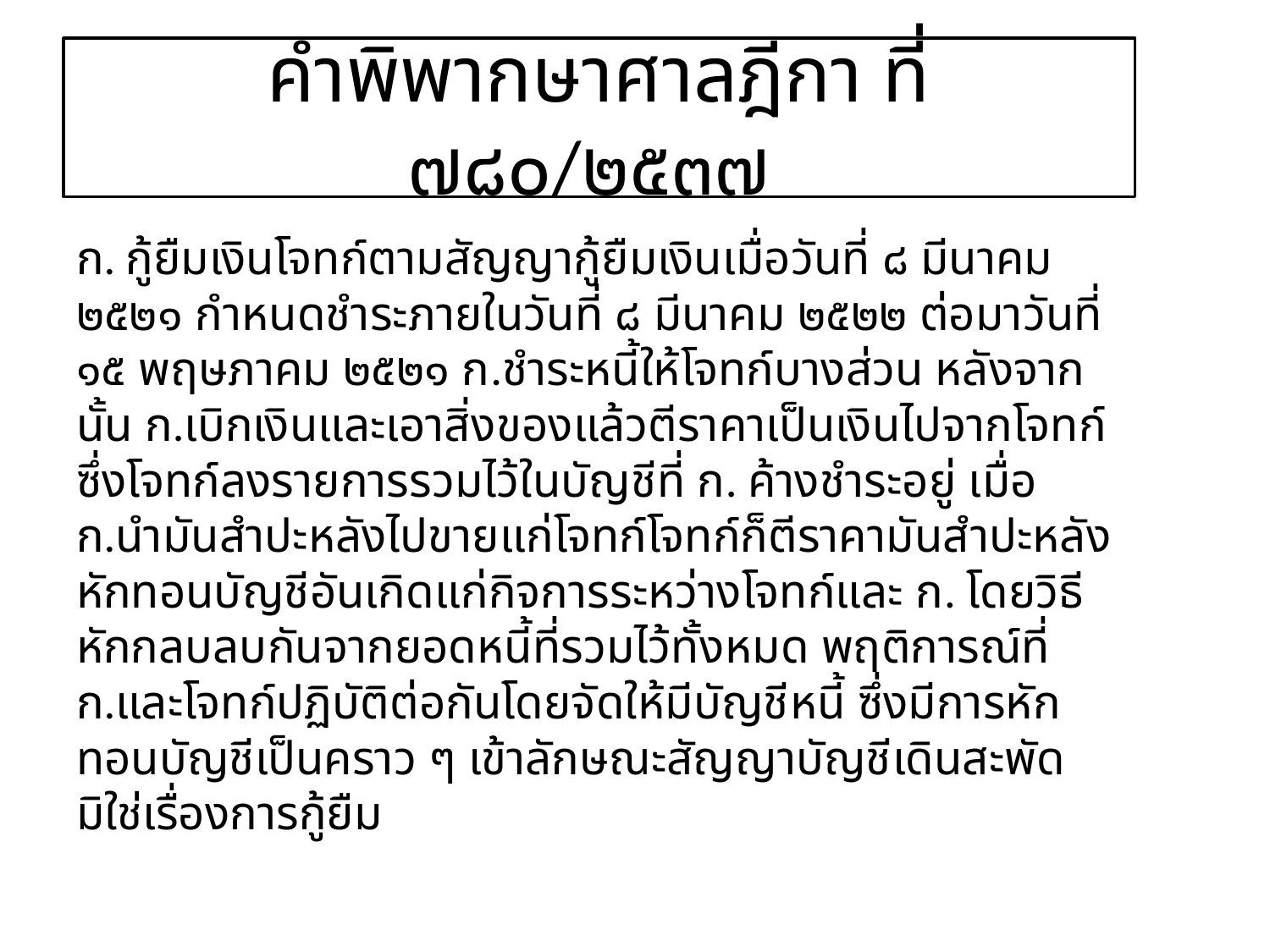

# คำพิพากษาศาลฎีกา ที่ ๗๘๐/๒๕๓๗
ก. กู้ยืมเงินโจทก์ตามสัญญากู้ยืมเงินเมื่อวันที่ ๘ มีนาคม ๒๕๒๑ กำหนดชำระภายในวันที่ ๘ มีนาคม ๒๕๒๒ ต่อมาวันที่ ๑๕ พฤษภาคม ๒๕๒๑ ก.ชำระหนี้ให้โจทก์บางส่วน หลังจากนั้น ก.เบิกเงินและเอาสิ่งของแล้วตีราคาเป็นเงินไปจากโจทก์ ซึ่งโจทก์ลงรายการรวมไว้ในบัญชีที่ ก. ค้างชำระอยู่ เมื่อ ก.นำมันสำปะหลังไปขายแก่โจทก์โจทก์ก็ตีราคามันสำปะหลังหักทอนบัญชีอันเกิดแก่กิจการระหว่างโจทก์และ ก. โดยวิธีหักกลบลบกันจากยอดหนี้ที่รวมไว้ทั้งหมด พฤติการณ์ที่ ก.และโจทก์ปฏิบัติต่อกันโดยจัดให้มีบัญชีหนี้ ซึ่งมีการหักทอนบัญชีเป็นคราว ๆ เข้าลักษณะสัญญาบัญชีเดินสะพัด มิใช่เรื่องการกู้ยืม